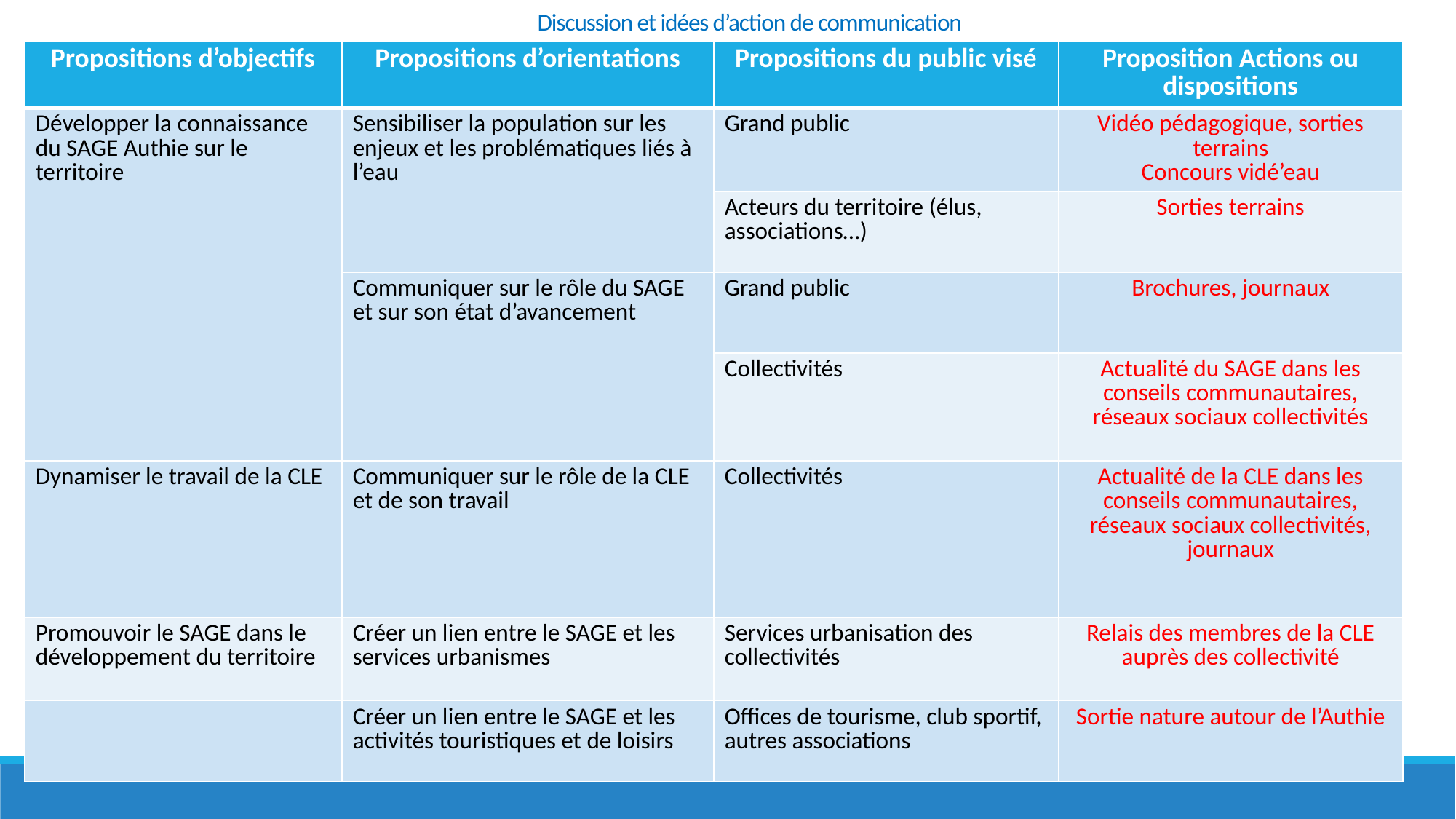

# Discussion et idées d’action de communication
| Propositions d’objectifs | Propositions d’orientations | Propositions du public visé | Proposition Actions ou dispositions |
| --- | --- | --- | --- |
| Développer la connaissance du SAGE Authie sur le territoire | Sensibiliser la population sur les enjeux et les problématiques liés à l’eau | Grand public | Vidéo pédagogique, sorties terrains Concours vidé’eau |
|  |  | Acteurs du territoire (élus, associations…) | Sorties terrains |
|  | Communiquer sur le rôle du SAGE et sur son état d’avancement | Grand public | Brochures, journaux |
|  |  | Collectivités | Actualité du SAGE dans les conseils communautaires, réseaux sociaux collectivités |
| Dynamiser le travail de la CLE | Communiquer sur le rôle de la CLE et de son travail | Collectivités | Actualité de la CLE dans les conseils communautaires, réseaux sociaux collectivités, journaux |
| Promouvoir le SAGE dans le développement du territoire | Créer un lien entre le SAGE et les services urbanismes | Services urbanisation des collectivités | Relais des membres de la CLE auprès des collectivité |
|  | Créer un lien entre le SAGE et les activités touristiques et de loisirs | Offices de tourisme, club sportif, autres associations | Sortie nature autour de l’Authie |